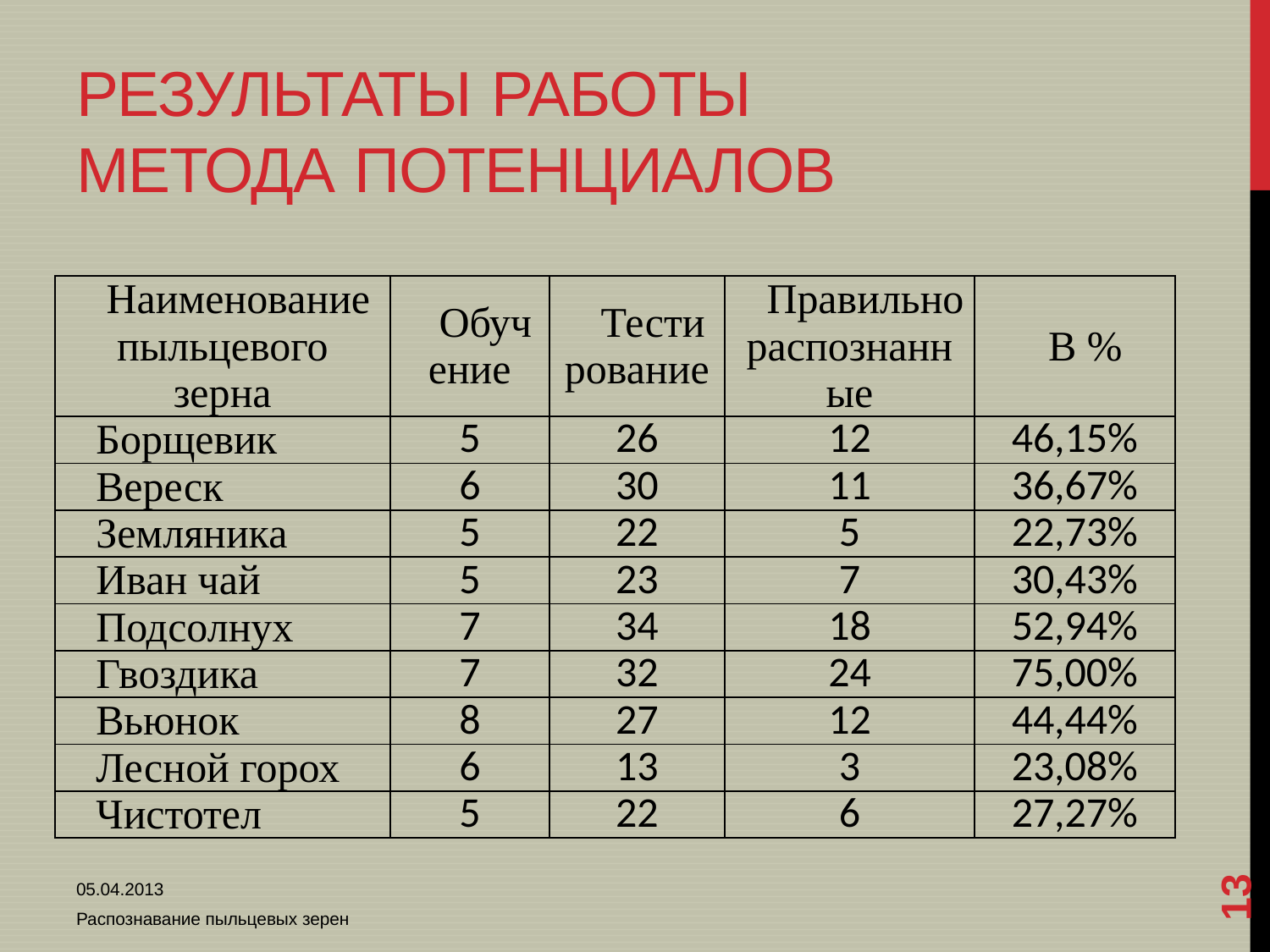

# Результаты работы метода потенциалов
| Наименование пыльцевого зерна | Обучение | Тестирование | Правильно распознанные | В % |
| --- | --- | --- | --- | --- |
| Борщевик | 5 | 26 | 12 | 46,15% |
| Вереск | 6 | 30 | 11 | 36,67% |
| Земляника | 5 | 22 | 5 | 22,73% |
| Иван чай | 5 | 23 | 7 | 30,43% |
| Подсолнух | 7 | 34 | 18 | 52,94% |
| Гвоздика | 7 | 32 | 24 | 75,00% |
| Вьюнок | 8 | 27 | 12 | 44,44% |
| Лесной горох | 6 | 13 | 3 | 23,08% |
| Чистотел | 5 | 22 | 6 | 27,27% |
13
05.04.2013
Распознавание пыльцевых зерен